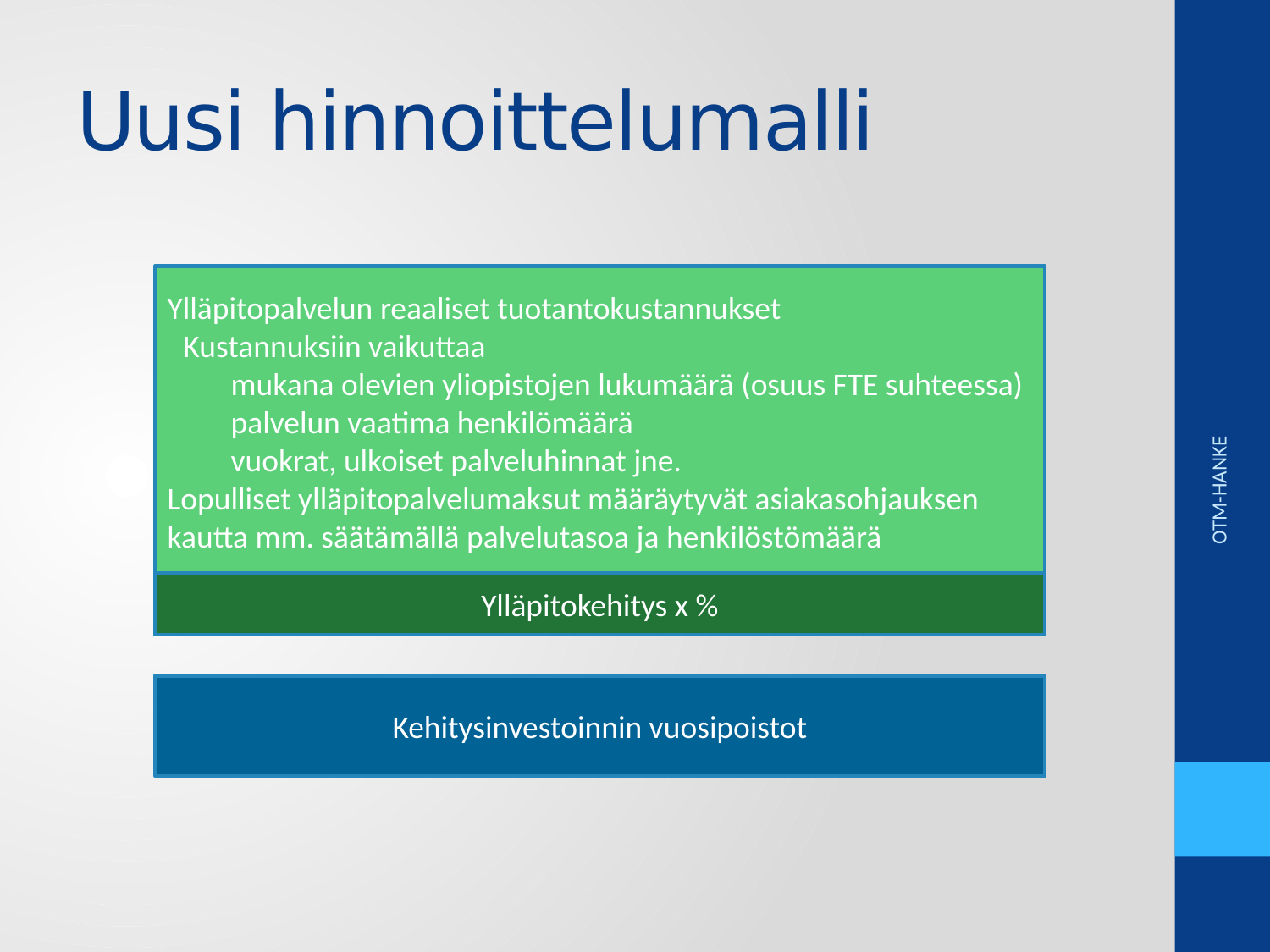

# Uusi hinnoittelumalli
Ylläpitopalvelun reaaliset tuotantokustannukset
Kustannuksiin vaikuttaa
mukana olevien yliopistojen lukumäärä (osuus FTE suhteessa)
palvelun vaatima henkilömäärä
vuokrat, ulkoiset palveluhinnat jne.
Lopulliset ylläpitopalvelumaksut määräytyvät asiakasohjauksen kautta mm. säätämällä palvelutasoa ja henkilöstömäärä
OTM-HANKE
Ylläpitokehitys x %
Kehitysinvestoinnin vuosipoistot